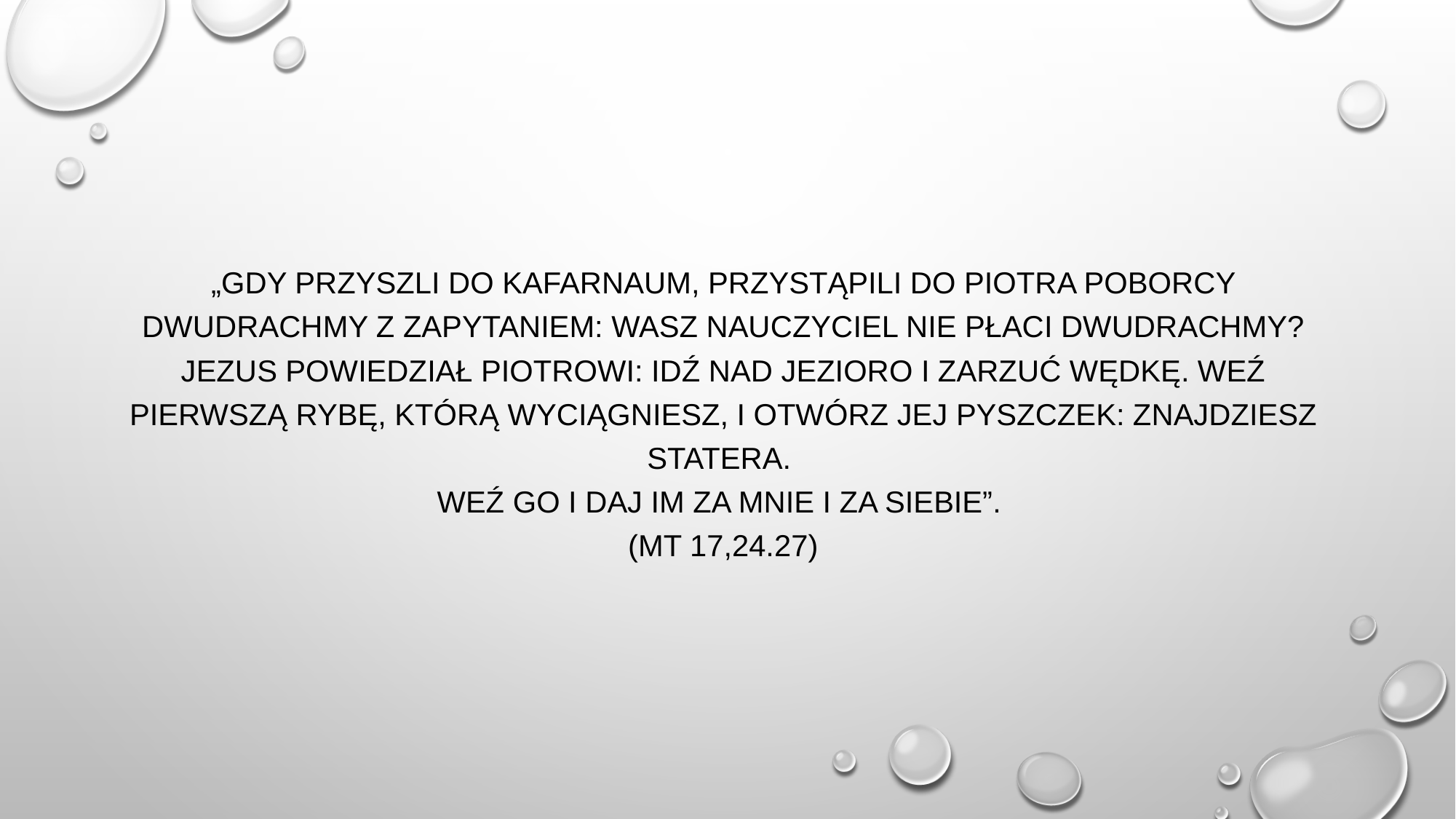

„Gdy przyszli do Kafarnaum, przystąpili do Piotra poborcy dwudrachmy z zapytaniem: Wasz Nauczyciel nie płaci dwudrachmy? Jezus powiedział Piotrowi: idź nad jezioro i zarzuć wędkę. Weź pierwszą rybę, którą wyciągniesz, i otwórz jej pyszczek: znajdziesz statera.
Weź go i daj im za Mnie i za siebie”.
(Mt 17,24.27)